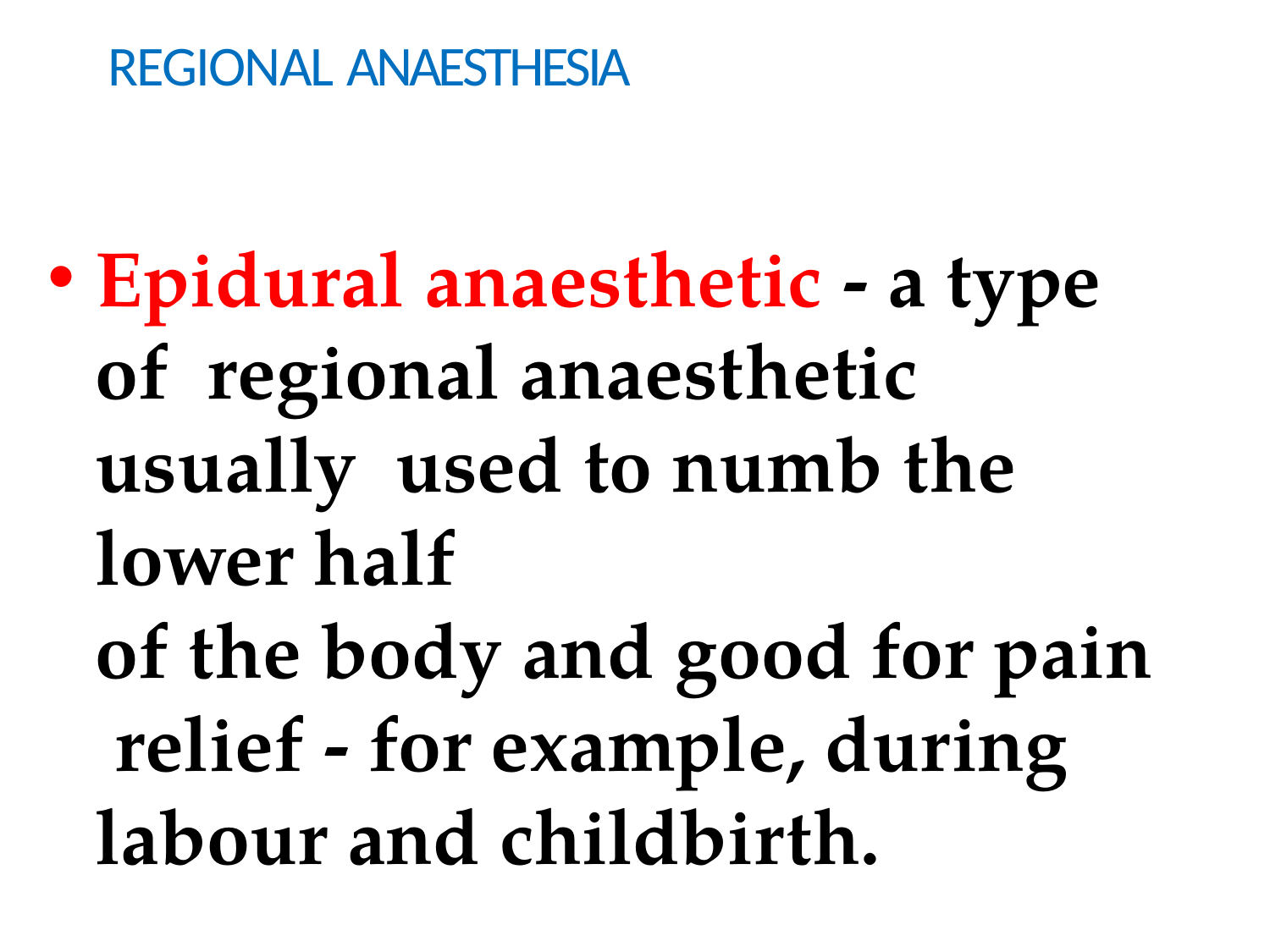

# REGIONAL ANAESTHESIA
Epidural anaesthetic - a type of  regional anaesthetic usually  used to numb the lower half
of the body and good for pain  relief - for example, during  labour and childbirth.